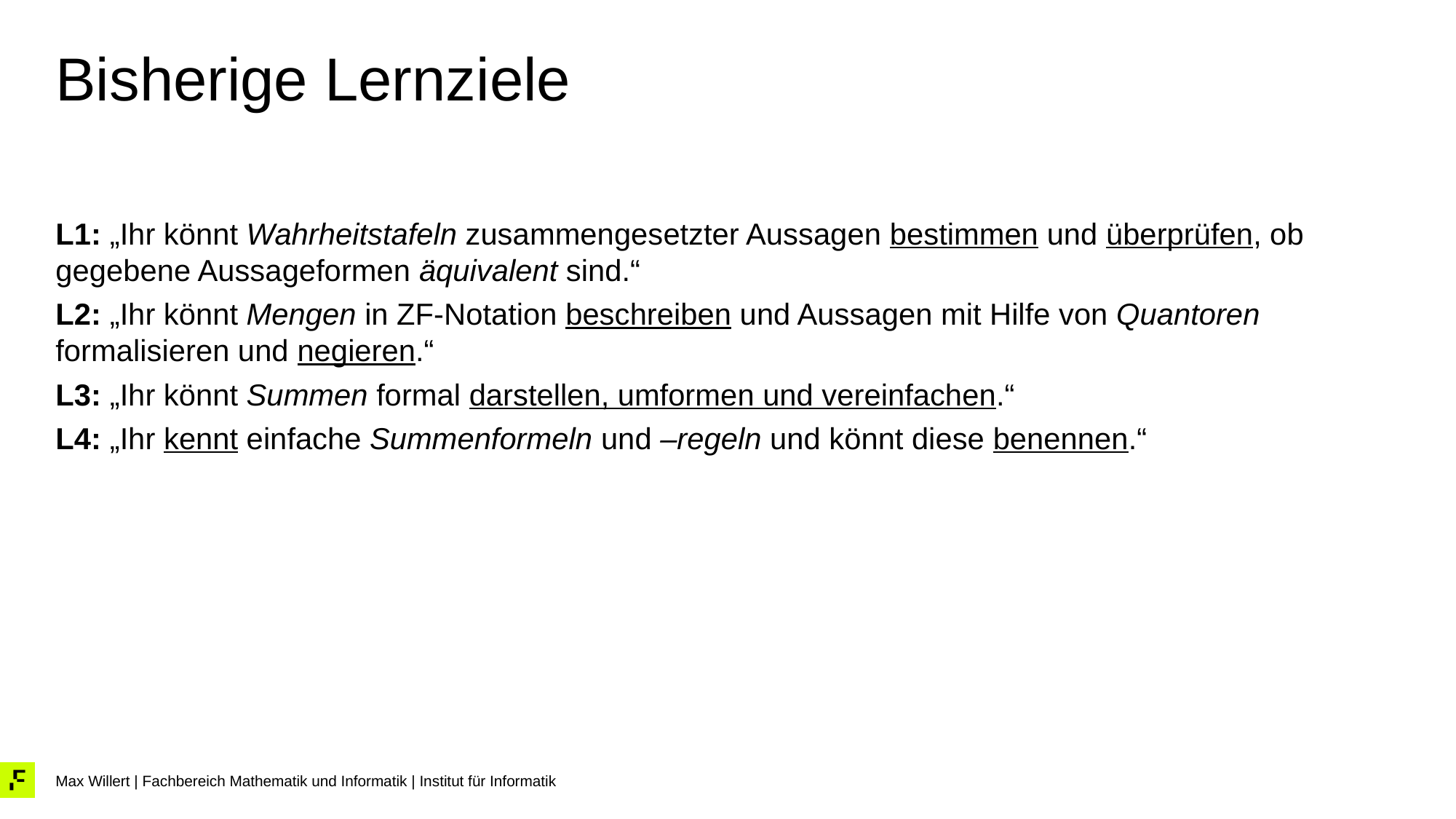

# Bisherige Lernziele
L1: „Ihr könnt Wahrheitstafeln zusammengesetzter Aussagen bestimmen und überprüfen, ob gegebene Aussageformen äquivalent sind.“
L2: „Ihr könnt Mengen in ZF-Notation beschreiben und Aussagen mit Hilfe von Quantoren formalisieren und negieren.“
L3: „Ihr könnt Summen formal darstellen, umformen und vereinfachen.“
L4: „Ihr kennt einfache Summenformeln und –regeln und könnt diese benennen.“
Max Willert | Fachbereich Mathematik und Informatik | Institut für Informatik